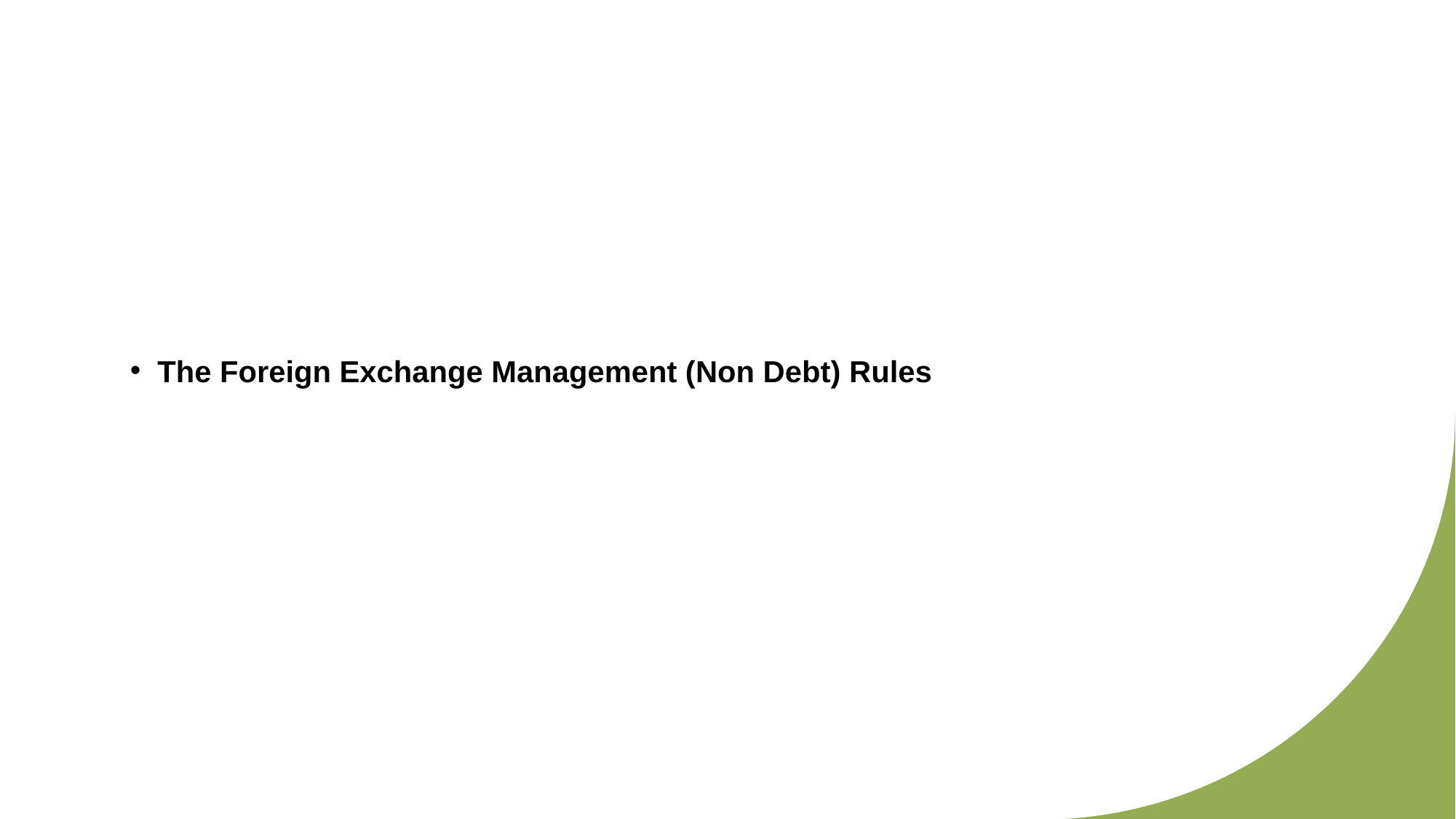

#

The Foreign Exchange Management (Non Debt) Rules